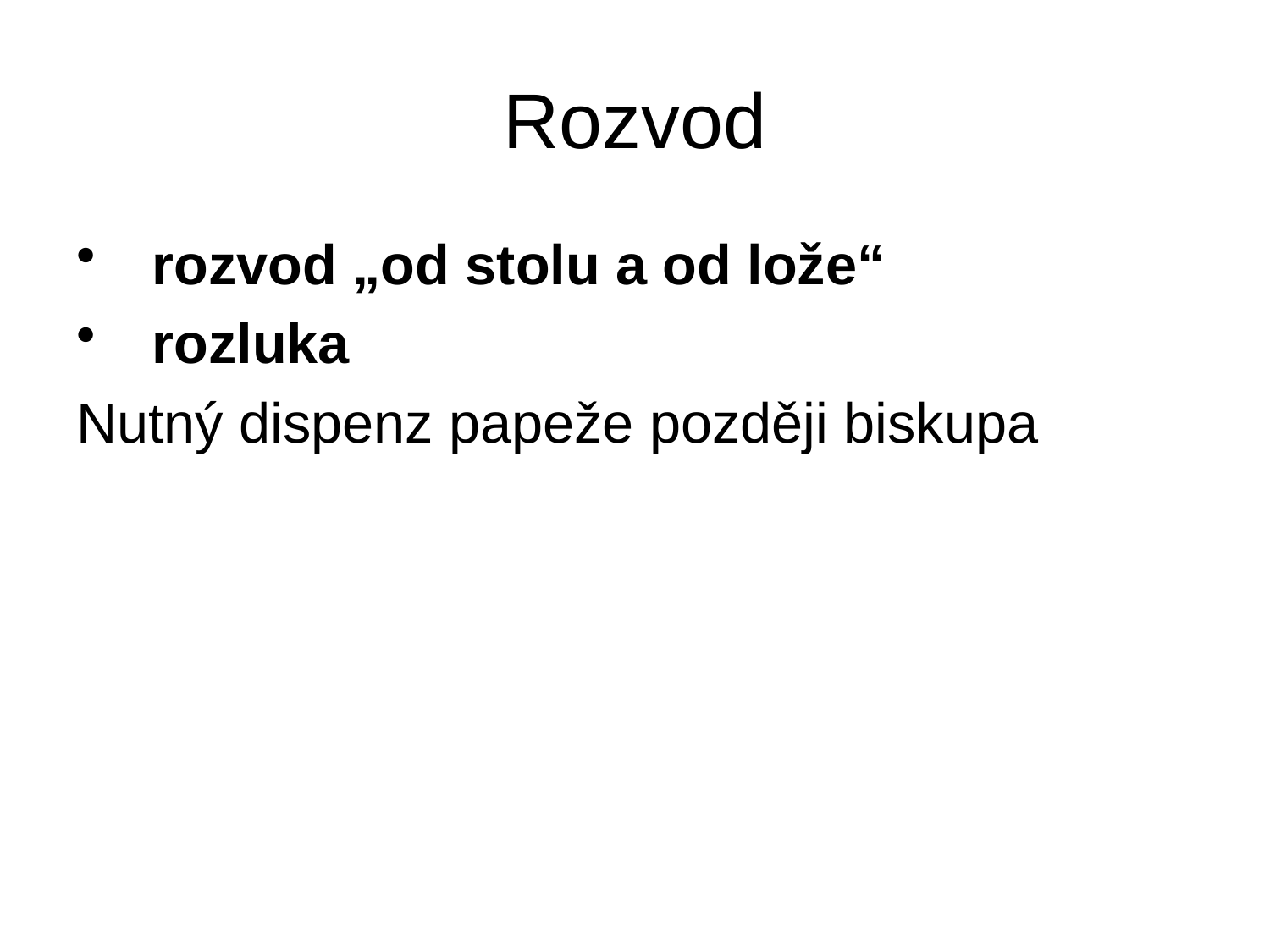

# Rozvod
rozvod „od stolu a od lože“
rozluka
Nutný dispenz papeže později biskupa